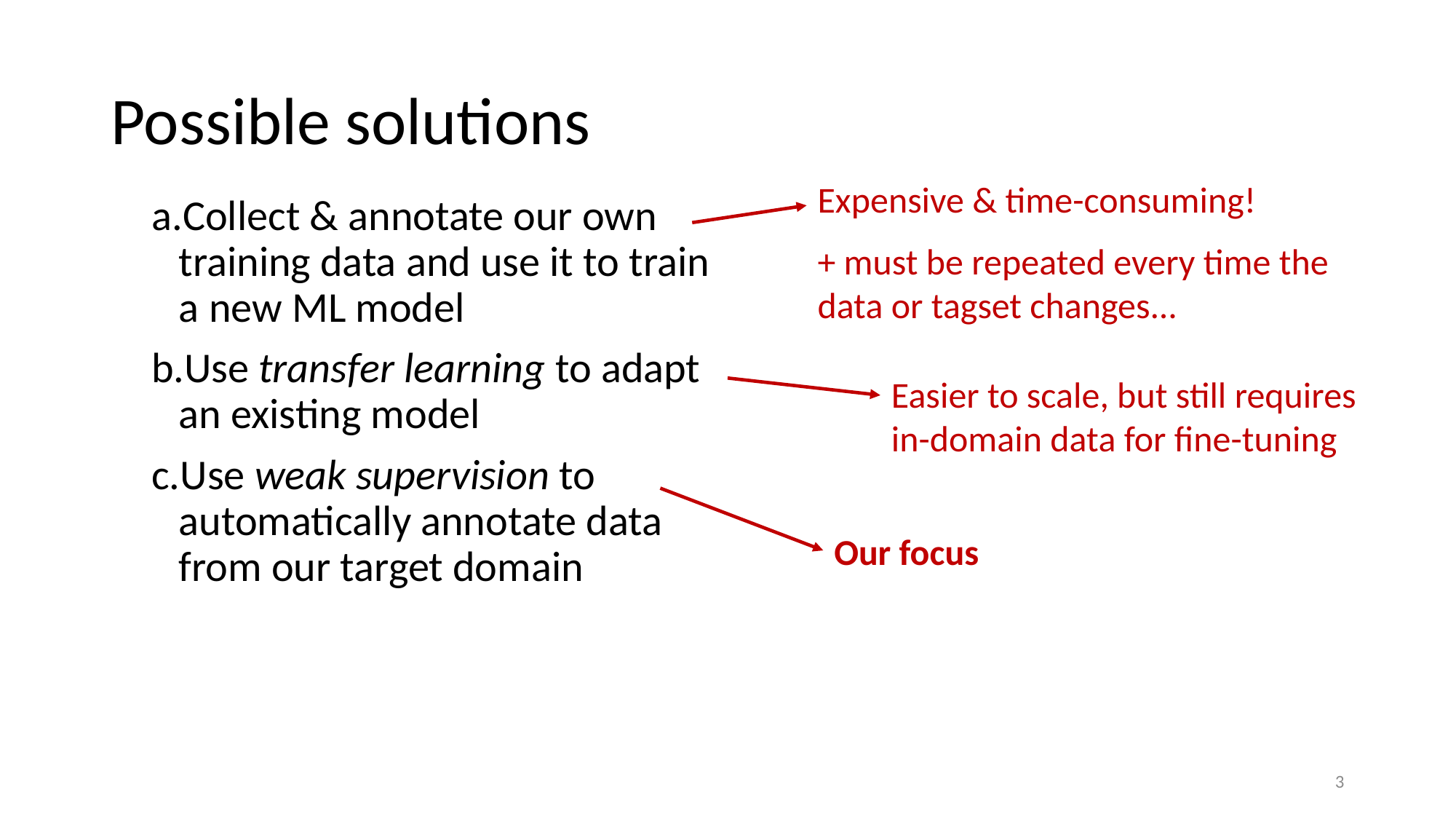

# Possible solutions
Expensive & time-consuming!

+ must be repeated every time the data or tagset changes...
Collect & annotate our own training data and use it to train a new ML model
Use transfer learning to adapt an existing model
Use weak supervision to automatically annotate data from our target domain
Easier to scale, but still requires in-domain data for fine-tuning
Our focus
3